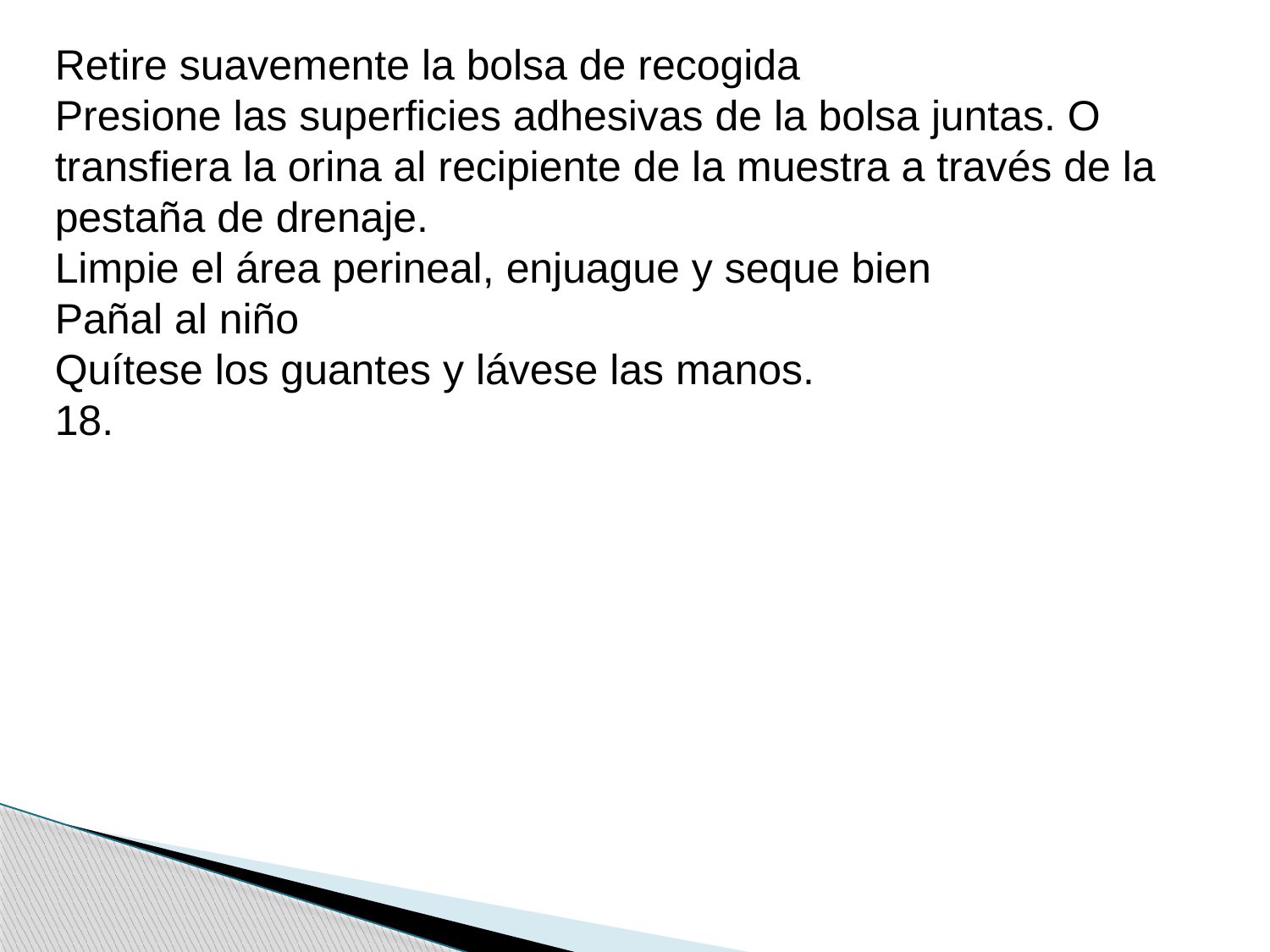

Retire suavemente la bolsa de recogida
Presione las superficies adhesivas de la bolsa juntas. O transfiera la orina al recipiente de la muestra a través de la pestaña de drenaje.
Limpie el área perineal, enjuague y seque bien
Pañal al niño
Quítese los guantes y lávese las manos.